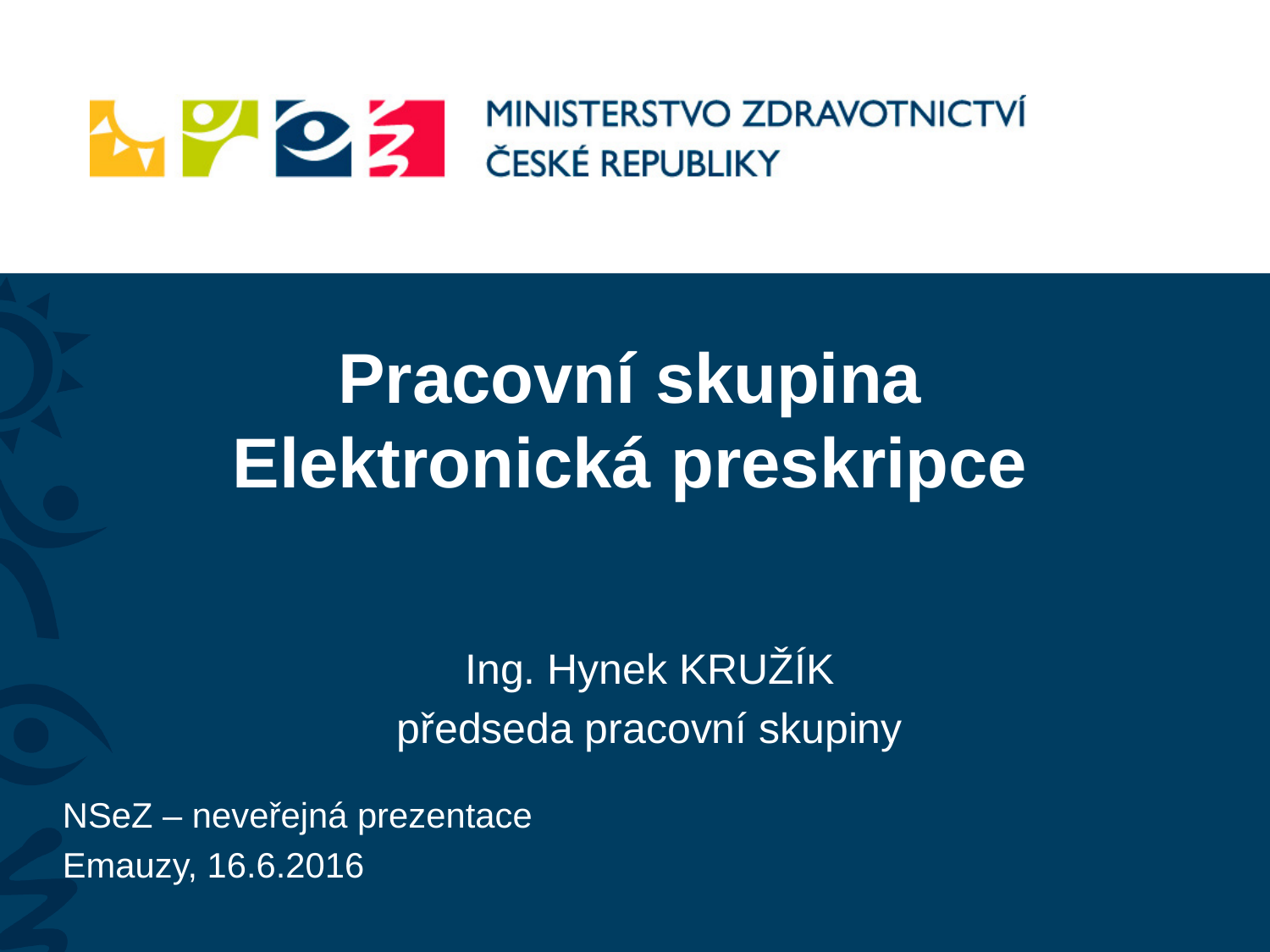

# Pracovní skupina Elektronická preskripce
Ing. Hynek KRUŽÍK
předseda pracovní skupiny

NSeZ – neveřejná prezentace
Emauzy, 16.6.2016